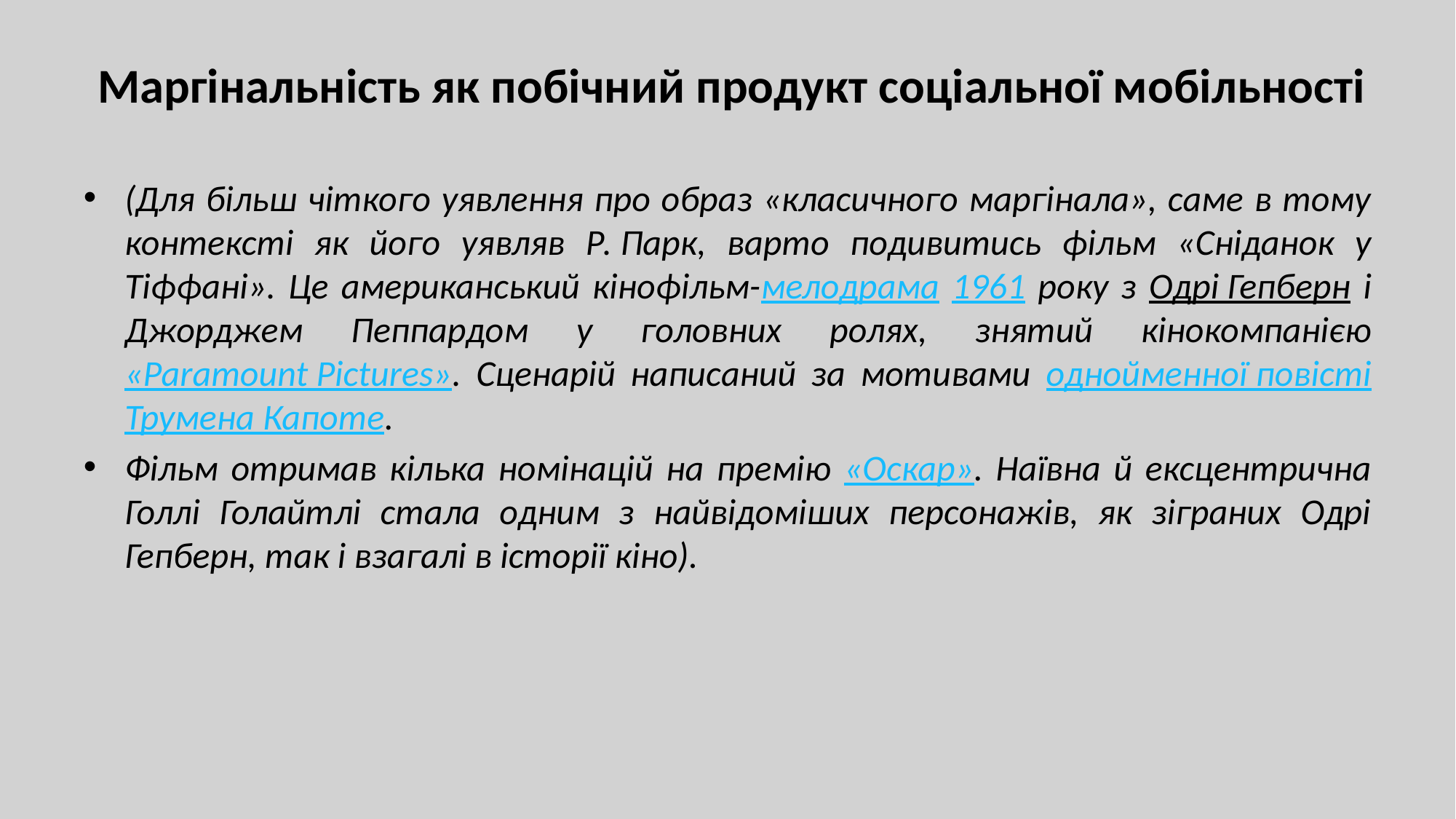

# Маргінальність як побічний продукт соціальної мобільності

(Для більш чіткого уявлення про образ «класичного маргінала», саме в тому контексті як його уявляв Р. Парк, варто подивитись фільм «Сніданок у Тіффані». Це американський кінофільм-мелодрама 1961 року з Одрі Гепберн і Джорджем Пеппардом у головних ролях, знятий кінокомпанією «Paramount Pictures». Сценарій написаний за мотивами однойменної повісті Трумена Капоте.
Фільм отримав кілька номінацій на премію «Оскар». Наївна й ексцентрична Голлі Голайтлі стала одним з найвідоміших персонажів, як зіграних Одрі Гепберн, так і взагалі в історії кіно).